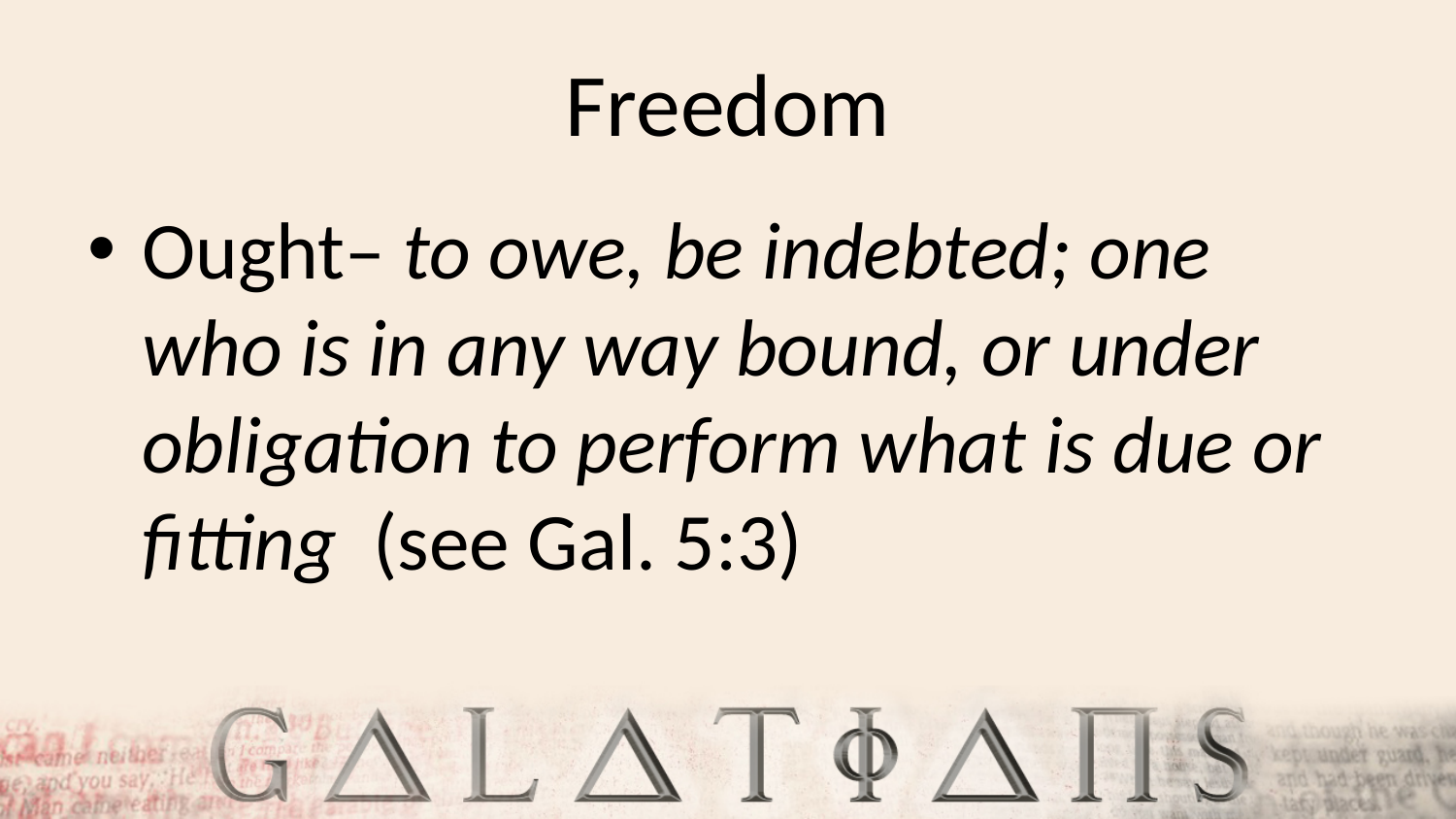

# Freedom
Ought– to owe, be indebted; one who is in any way bound, or under obligation to perform what is due or fitting  (see Gal. 5:3)